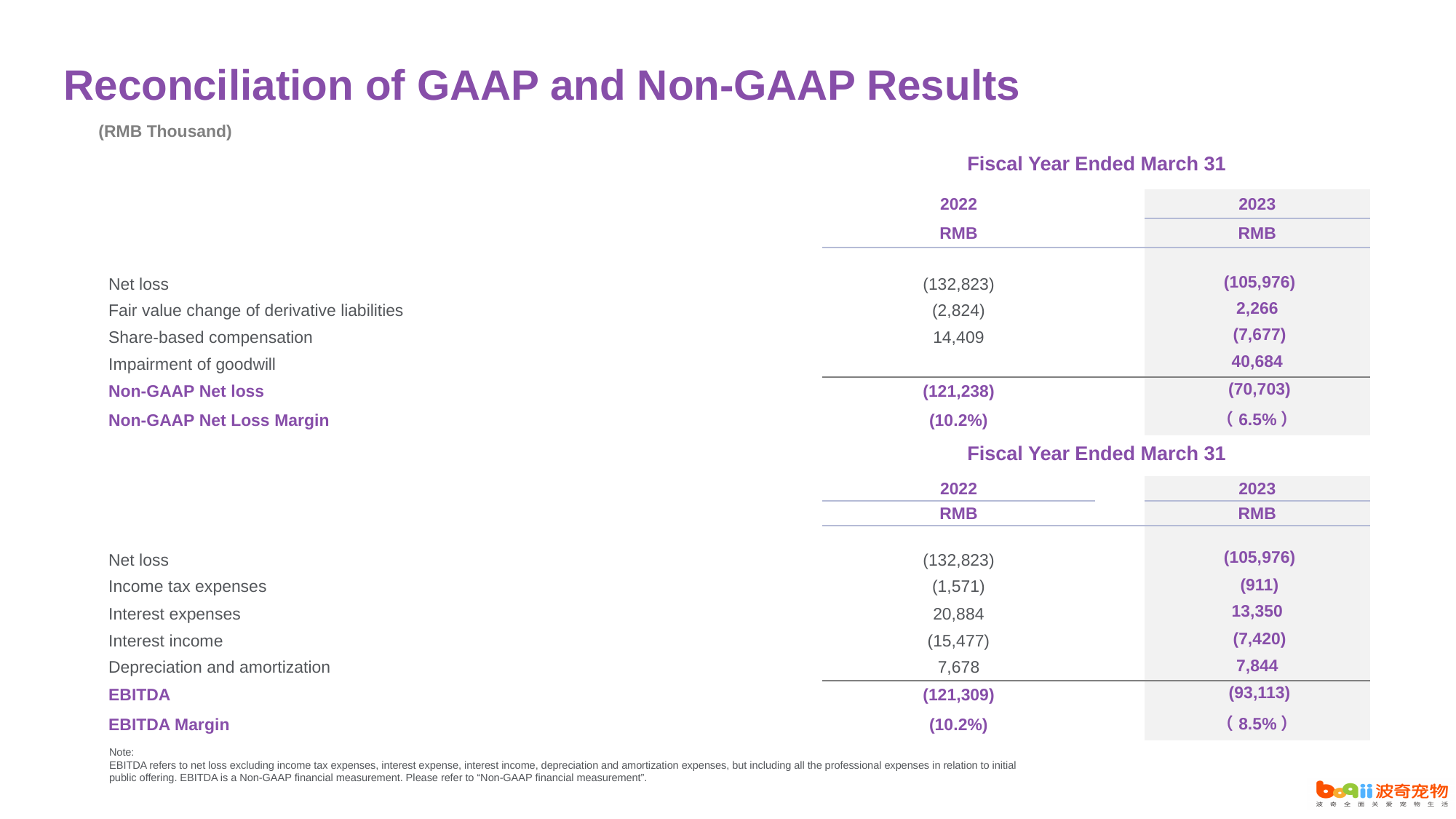

Reconciliation of GAAP and Non-GAAP Results
(RMB Thousand)
|  |  | Fiscal Year Ended March 31 |  |  |
| --- | --- | --- | --- | --- |
|  |  |  |  |  |
|  |  | 2022 |  | 2023 |
|  |  | RMB |  | RMB |
|  |  |  |  |  |
| Net loss |  | (132,823) |  | (105,976) |
| Fair value change of derivative liabilities |  | (2,824) |  | 2,266 |
| Share-based compensation |  | 14,409 |  | (7,677) |
| Impairment of goodwill |  |  |  | 40,684 |
| Non-GAAP Net loss |  | (121,238) |  | (70,703) |
| Non-GAAP Net Loss Margin |  | (10.2%) |  | （6.5%） |
|  |  | Fiscal Year Ended March 31 |  |  |
| --- | --- | --- | --- | --- |
|  |  |  |  |  |
|  |  | 2022 |  | 2023 |
|  |  | RMB |  | RMB |
|  |  |  |  |  |
| Net loss |  | (132,823) |  | (105,976) |
| Income tax expenses |  | (1,571) |  | (911) |
| Interest expenses |  | 20,884 |  | 13,350 |
| Interest income |  | (15,477) |  | (7,420) |
| Depreciation and amortization |  | 7,678 |  | 7,844 |
| EBITDA |  | (121,309) |  | (93,113) |
| EBITDA Margin |  | (10.2%) |  | （8.5%） |
|  |  |  |  |  |
Note:
EBITDA refers to net loss excluding income tax expenses, interest expense, interest income, depreciation and amortization expenses, but including all the professional expenses in relation to initial public offering. EBITDA is a Non-GAAP financial measurement. Please refer to “Non-GAAP financial measurement”.
12